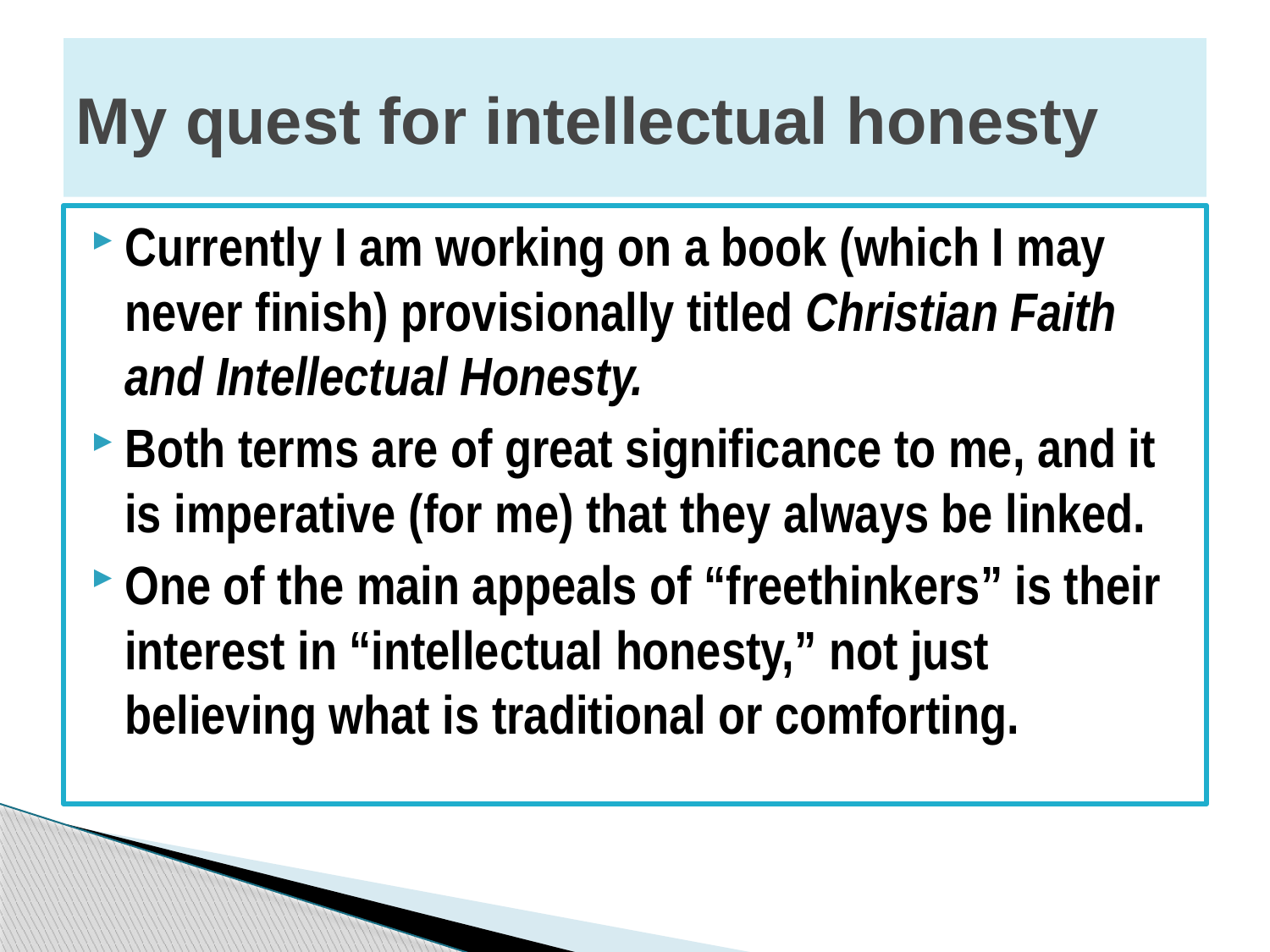

# My quest for intellectual honesty
Currently I am working on a book (which I may never finish) provisionally titled Christian Faith and Intellectual Honesty.
Both terms are of great significance to me, and it is imperative (for me) that they always be linked.
One of the main appeals of “freethinkers” is their interest in “intellectual honesty,” not just believing what is traditional or comforting.